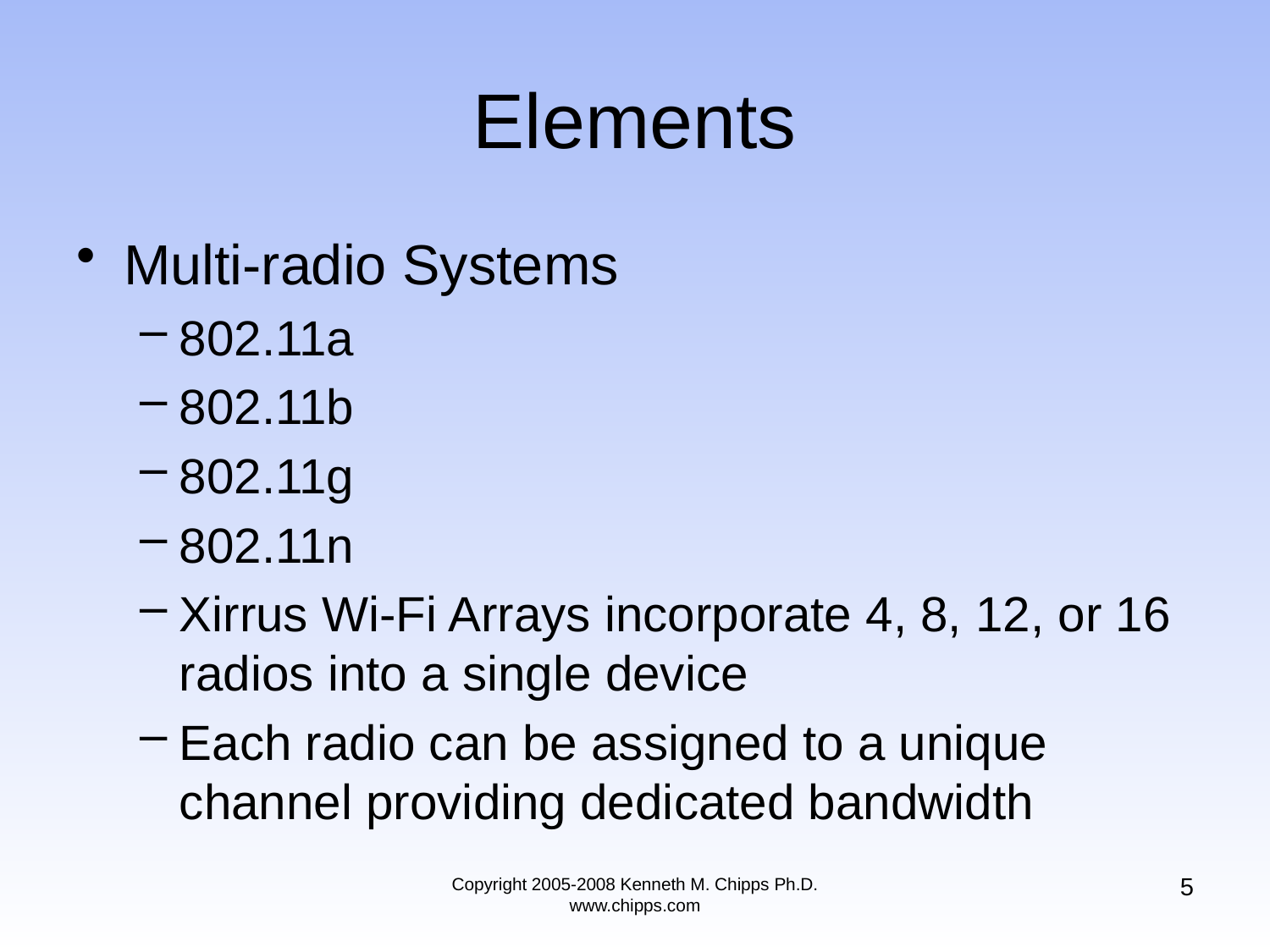

# Elements
Multi-radio Systems
802.11a
802.11b
802.11g
802.11n
Xirrus Wi-Fi Arrays incorporate 4, 8, 12, or 16 radios into a single device
Each radio can be assigned to a unique channel providing dedicated bandwidth
5
Copyright 2005-2008 Kenneth M. Chipps Ph.D. www.chipps.com